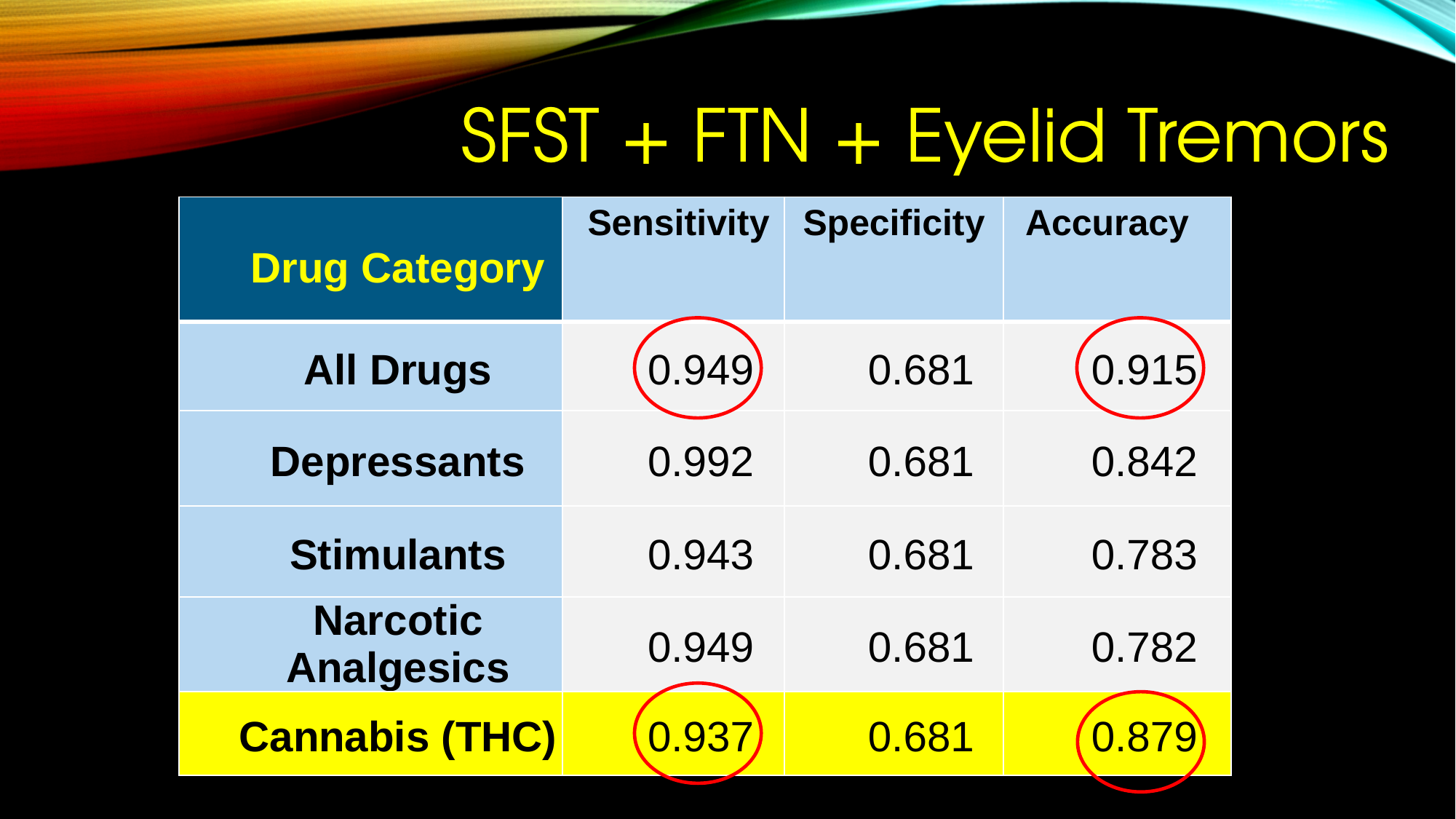

# SFST + FTN + Eyelid Tremors
| Drug Category | Sensitivity | Specificity | Accuracy |
| --- | --- | --- | --- |
| All Drugs | 0.949 | 0.681 | 0.915 |
| Depressants | 0.992 | 0.681 | 0.842 |
| Stimulants | 0.943 | 0.681 | 0.783 |
| Narcotic Analgesics | 0.949 | 0.681 | 0.782 |
| Cannabis (THC) | 0.937 | 0.681 | 0.879 |